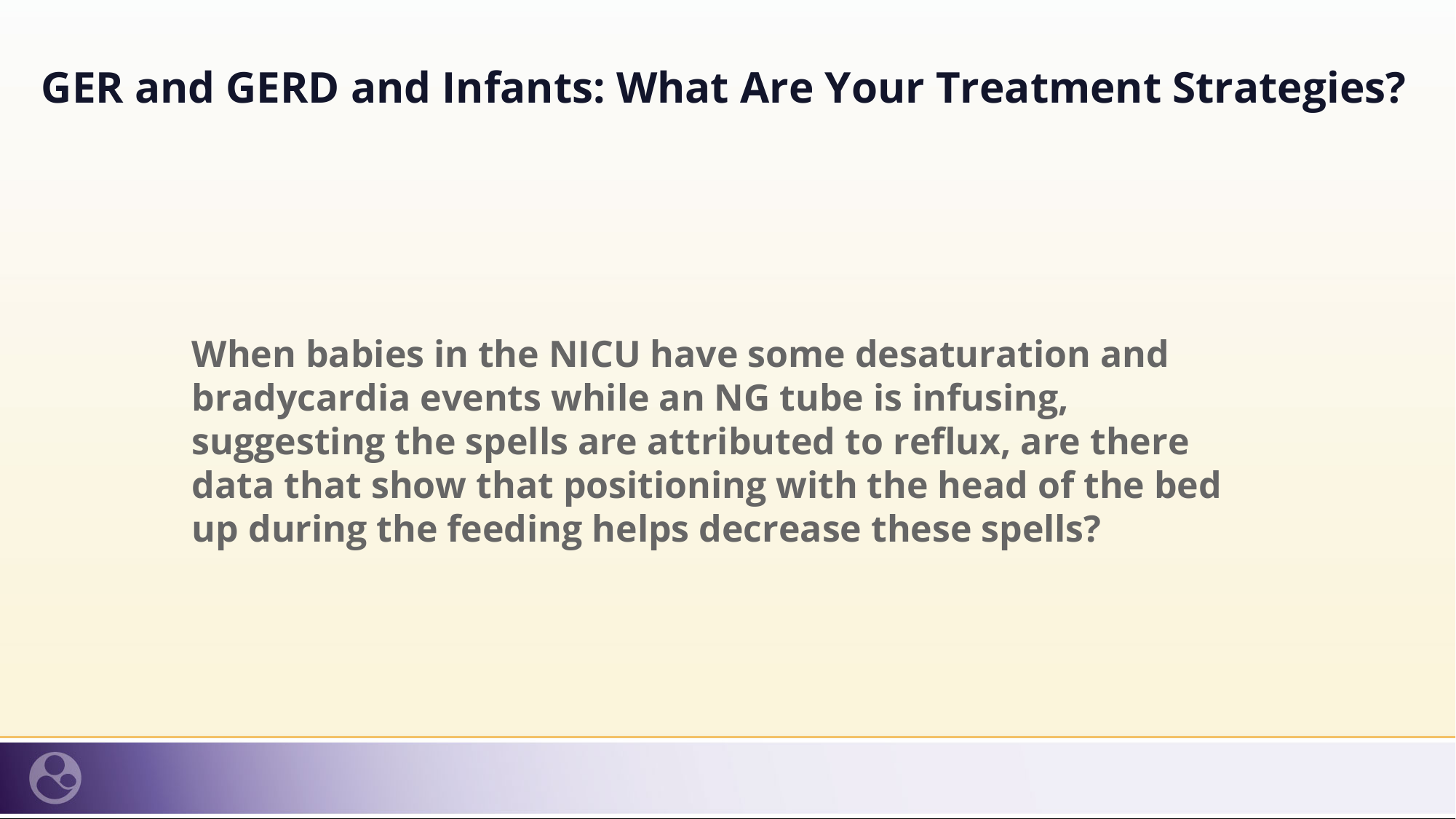

# GER and GERD and Infants: What Are Your Treatment Strategies?
When babies in the NICU have some desaturation and bradycardia events while an NG tube is infusing, suggesting the spells are attributed to reflux, are there data that show that positioning with the head of the bed up during the feeding helps decrease these spells?